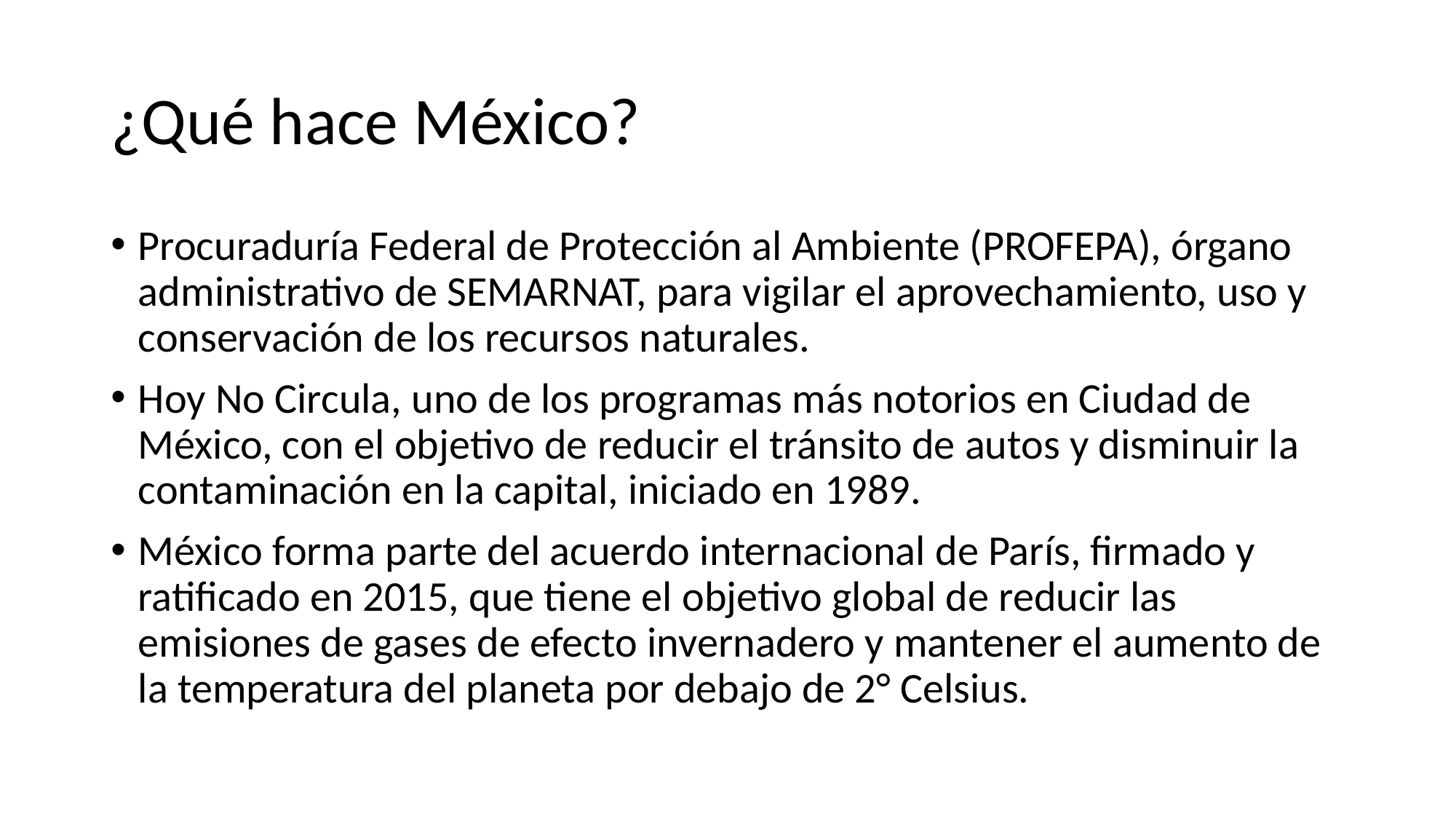

# ¿Qué hace México?
Procuraduría Federal de Protección al Ambiente (PROFEPA), órgano administrativo de SEMARNAT, para vigilar el aprovechamiento, uso y conservación de los recursos naturales.
Hoy No Circula, uno de los programas más notorios en Ciudad de México, con el objetivo de reducir el tránsito de autos y disminuir la contaminación en la capital, iniciado en 1989.
México forma parte del acuerdo internacional de París, firmado y ratificado en 2015, que tiene el objetivo global de reducir las emisiones de gases de efecto invernadero y mantener el aumento de la temperatura del planeta por debajo de 2° Celsius.